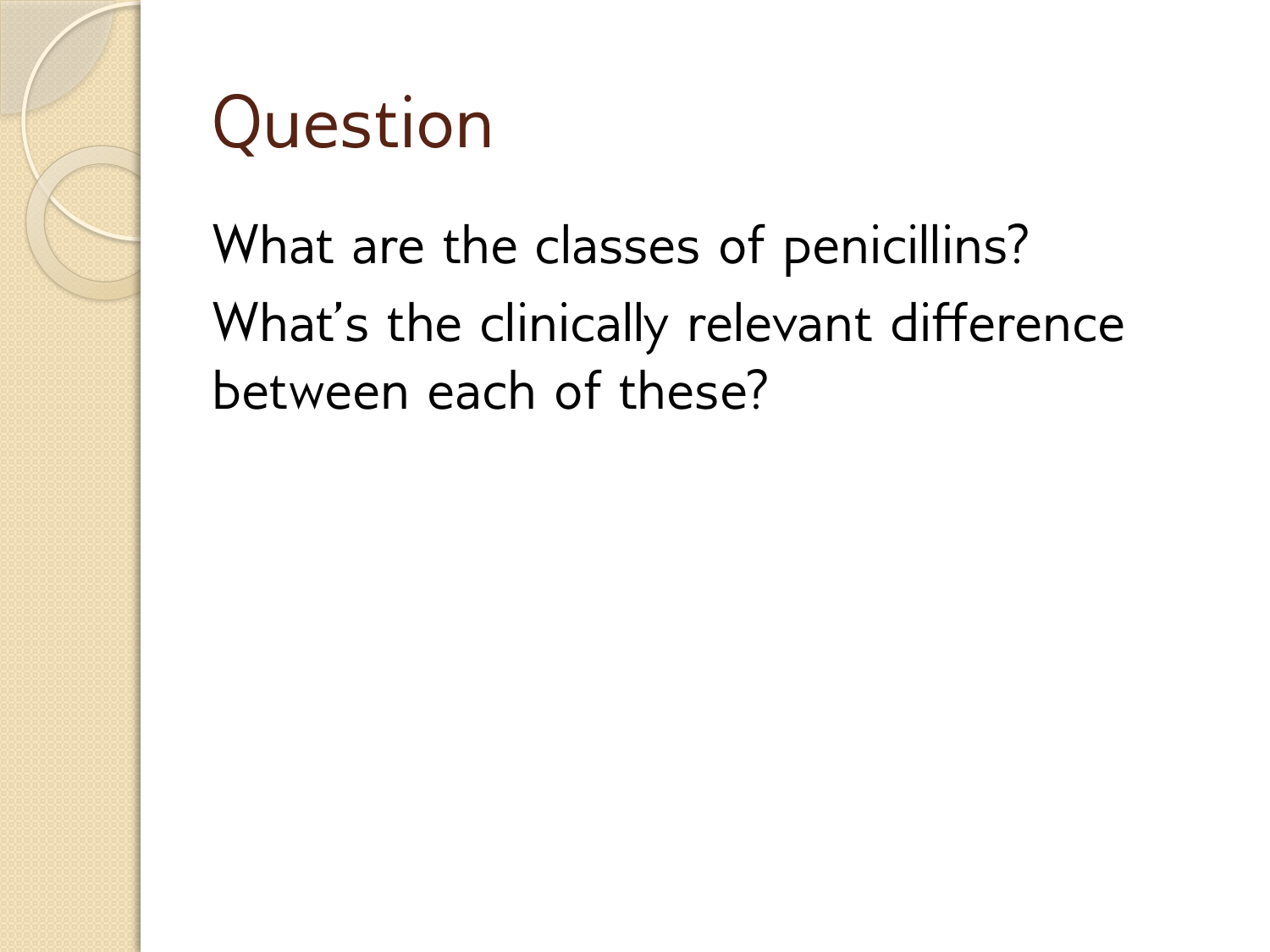

# Question
What are the classes of penicillins?
What’s the clinically relevant difference between each of these?